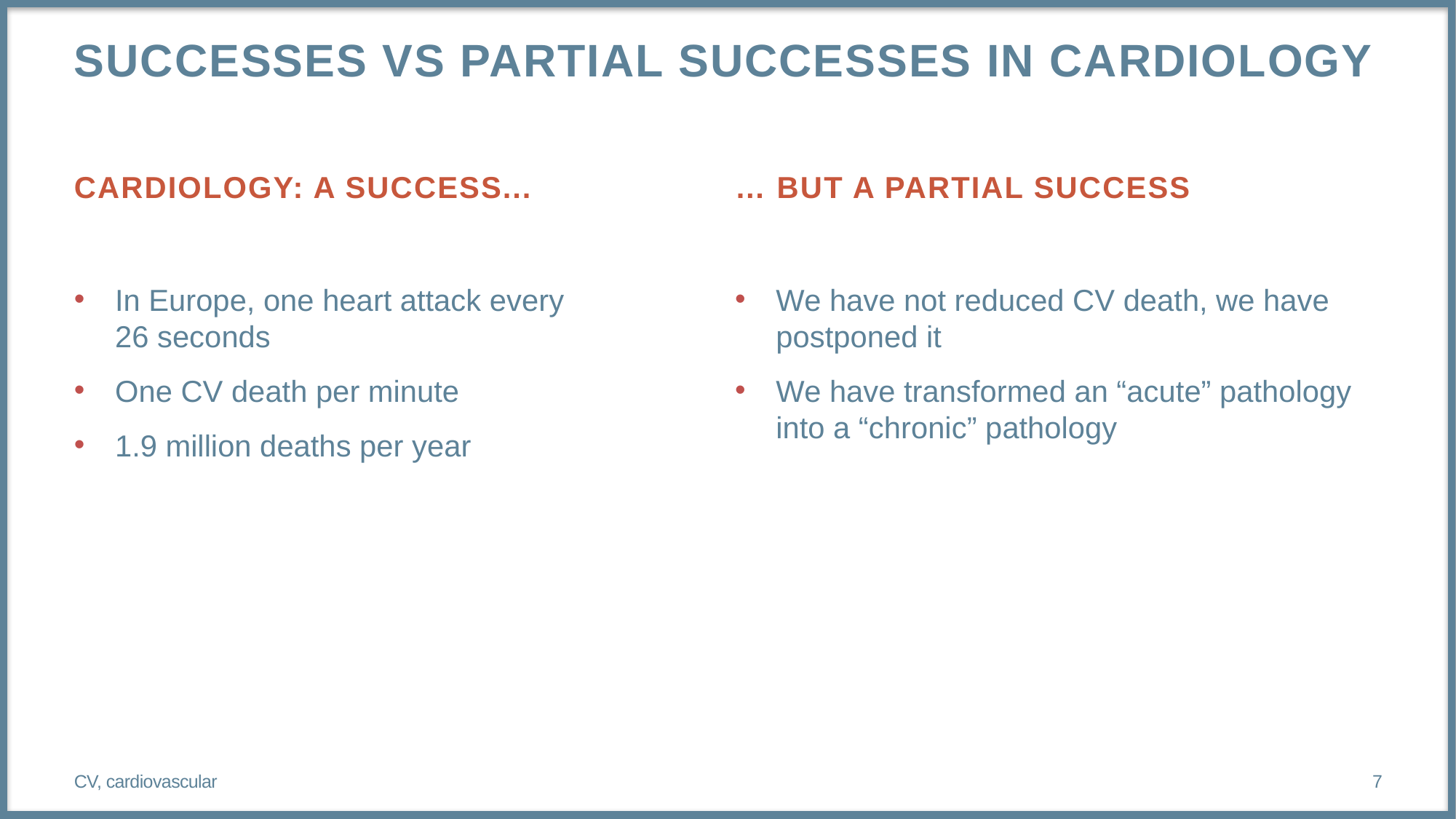

Successes vs partial successes in cardiology
# Cardiology: A success...
… BUT A partial success
In Europe, one heart attack every
26 seconds
One CV death per minute
1.9 million deaths per year

We have not reduced CV death, we have postponed it
We have transformed an “acute” pathology into a “chronic” pathology

CV, cardiovascular
7